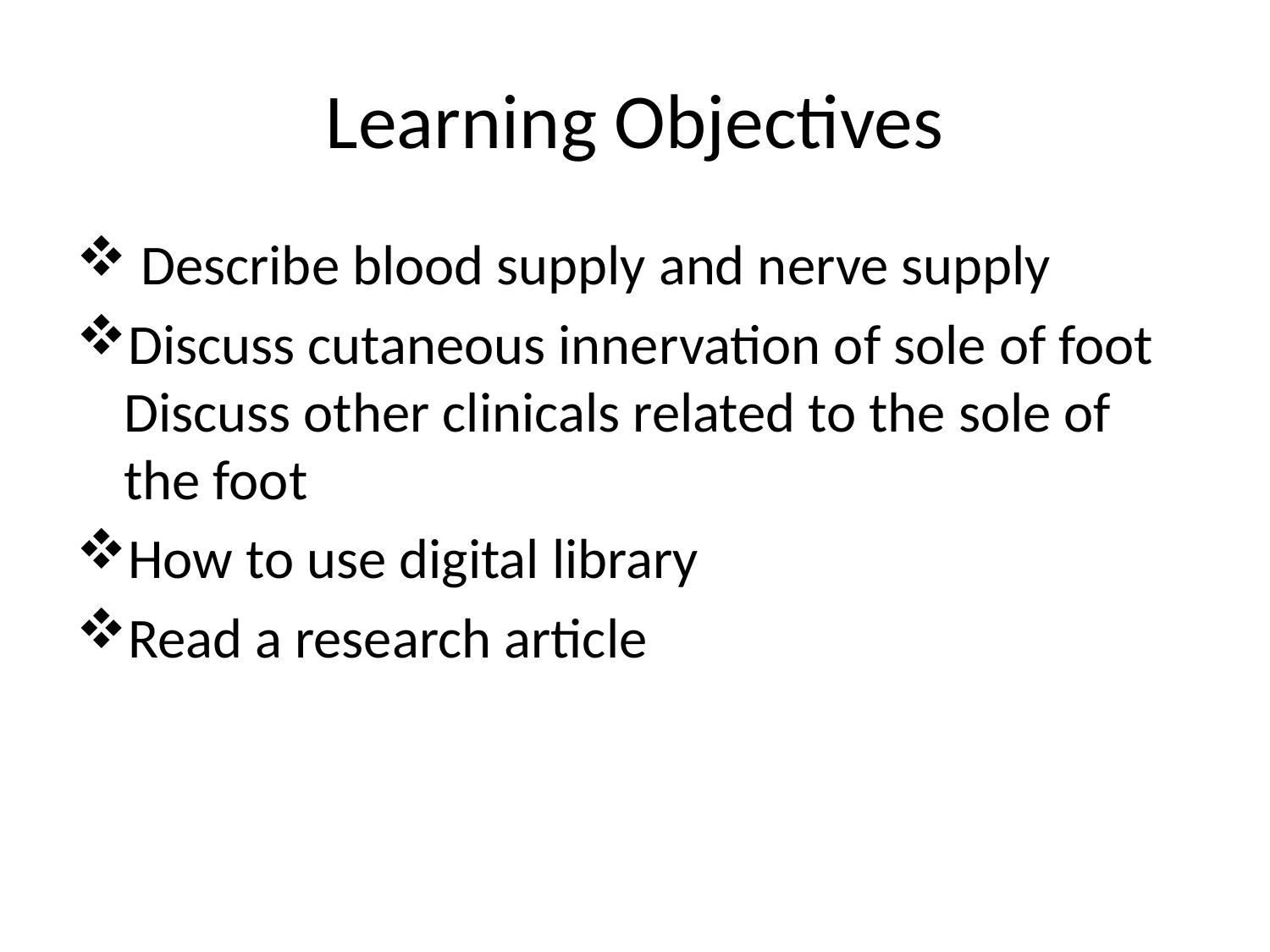

# Learning Objectives
 Describe blood supply and nerve supply
Discuss cutaneous innervation of sole of foot Discuss other clinicals related to the sole of the foot
How to use digital library
Read a research article